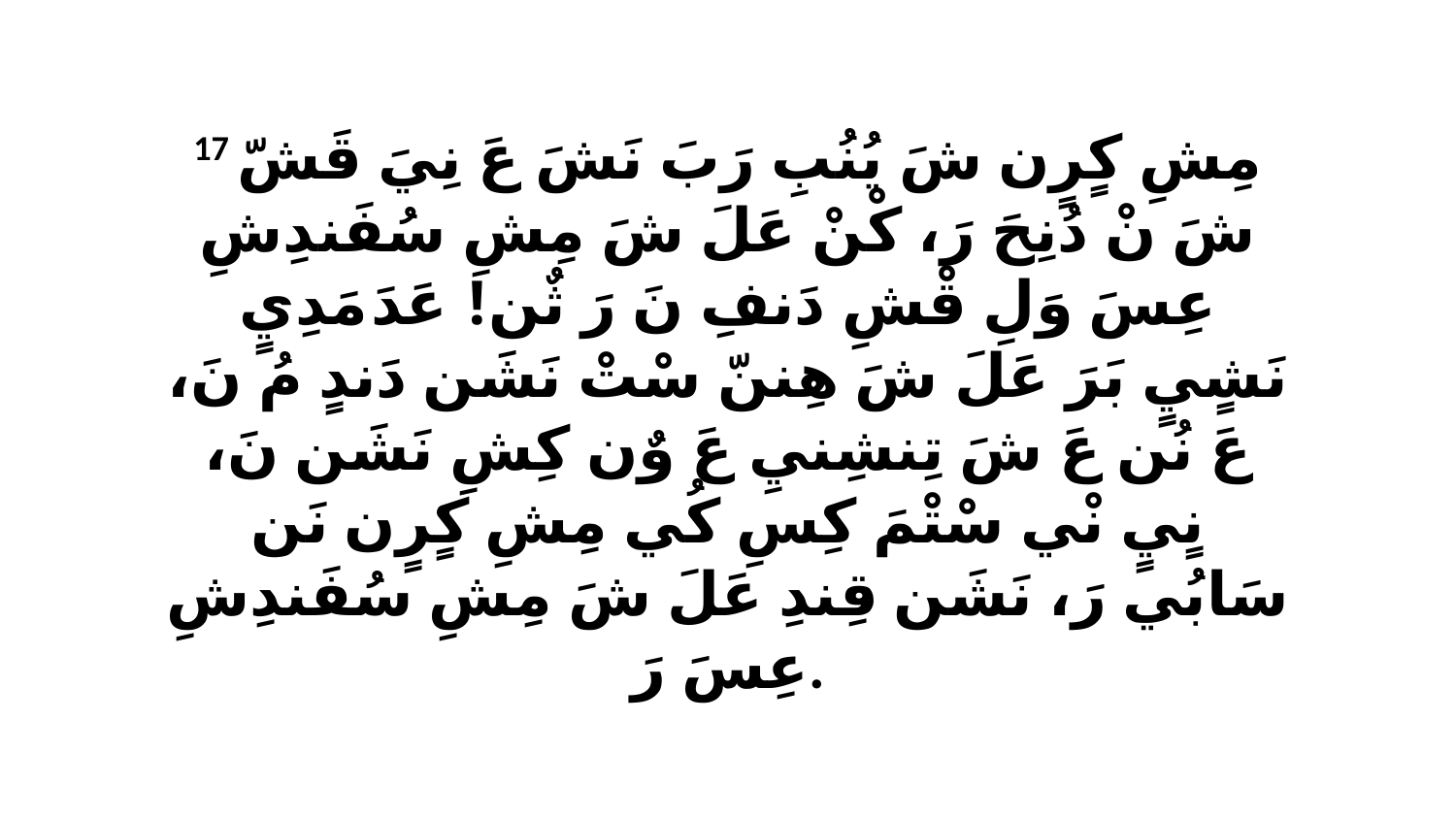

17 مِشِ كٍرٍن شَ يُنُبِ رَبَ نَشَ عَ نِيَ قَشّ شَ نْ دُنِحَ رَ، كْنْ عَلَ شَ مِشِ سُفَندِشِ عِسَ وَلِ قْشِ دَنفِ نَ رَ ثٌن! عَدَ مَدِيٍ نَشٍيٍ بَرَ عَلَ شَ هِننّ سْتْ نَشَن دَندٍ مُ نَ، عَ نُن عَ شَ تِنشِنيِ عَ وٌن كِشِ نَشَن نَ، نٍيٍ نْي سْتْمَ كِسِ كُي مِشِ كٍرٍن نَن سَابُي رَ، نَشَن قِندِ عَلَ شَ مِشِ سُفَندِشِ عِسَ رَ.